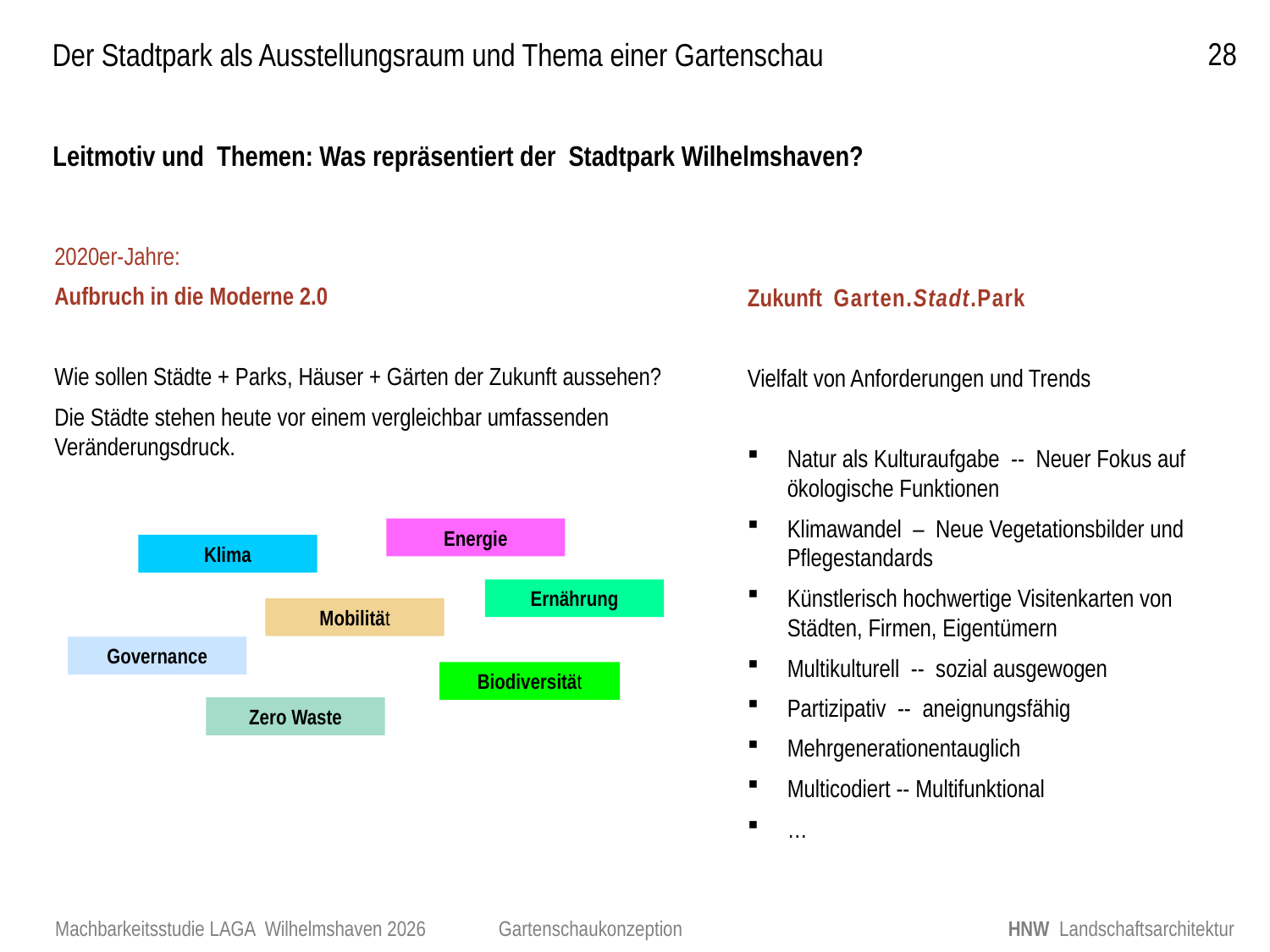

28
Der Stadtpark als Ausstellungsraum und Thema einer Gartenschau
Leitmotiv und  Themen: Was repräsentiert der  Stadtpark Wilhelmshaven?
2020er-Jahre:
Aufbruch in die Moderne 2.0

Wie sollen Städte + Parks, Häuser + Gärten der Zukunft aussehen?
Die Städte stehen heute vor einem vergleichbar umfassenden Veränderungsdruck.
Zukunft  Garten.Stadt.Park

Vielfalt von Anforderungen und Trends

Natur als Kulturaufgabe  --  Neuer Fokus auf ökologische Funktionen
Klimawandel  –  Neue Vegetationsbilder und Pflegestandards
Künstlerisch hochwertige Visitenkarten von Städten, Firmen, Eigentümern
Multikulturell  --  sozial ausgewogen
Partizipativ  --  aneignungsfähig
Mehrgenerationentauglich
Multicodiert -- Multifunktional
…
Energie
Klima
Ernährung
Mobilität
Governance
Biodiversität
Zero Waste